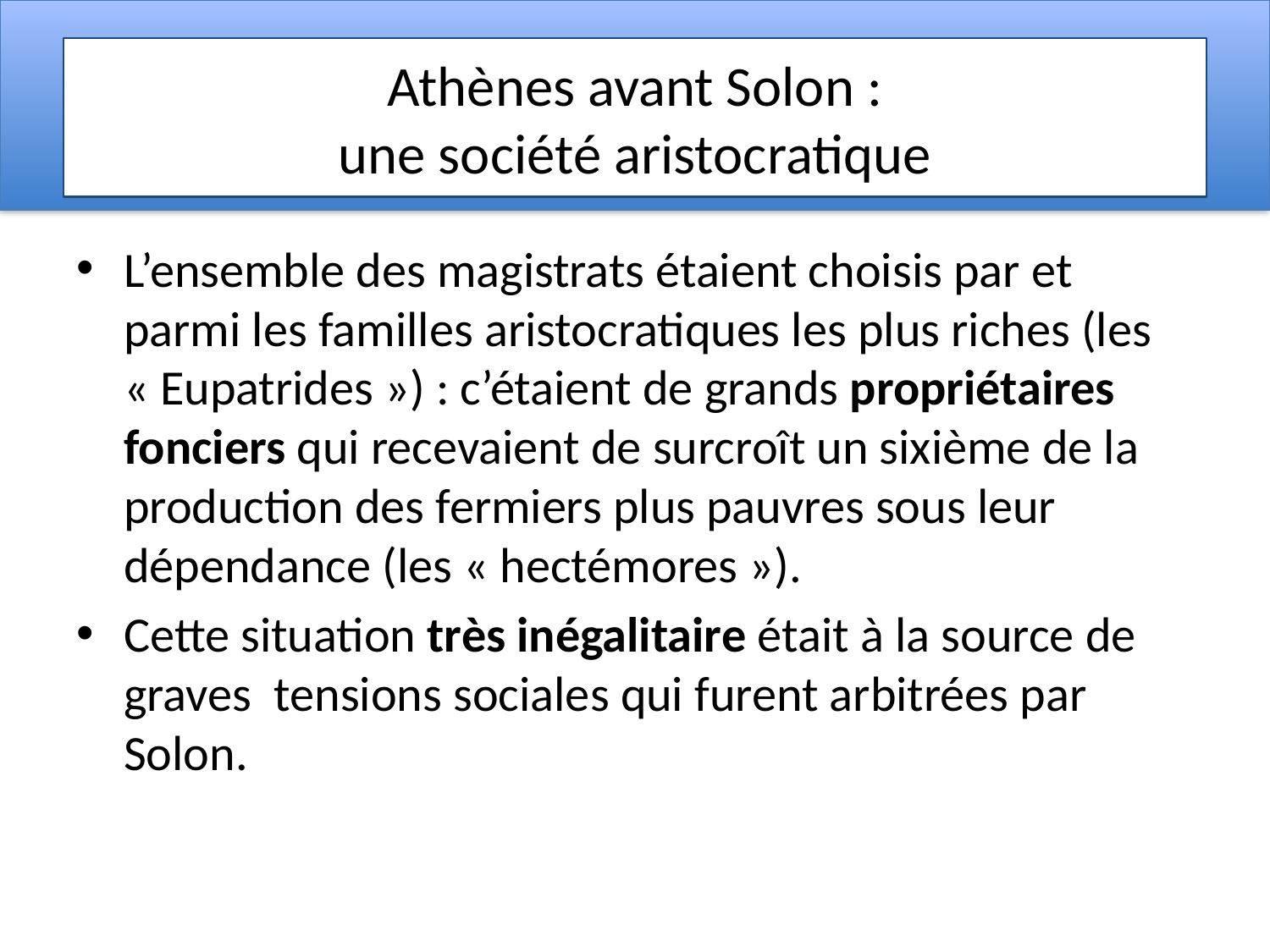

# Athènes avant Solon : une société aristocratique
L’ensemble des magistrats étaient choisis par et parmi les familles aristocratiques les plus riches (les « Eupatrides ») : c’étaient de grands propriétaires fonciers qui recevaient de surcroît un sixième de la production des fermiers plus pauvres sous leur dépendance (les « hectémores »).
Cette situation très inégalitaire était à la source de graves  tensions sociales qui furent arbitrées par Solon.